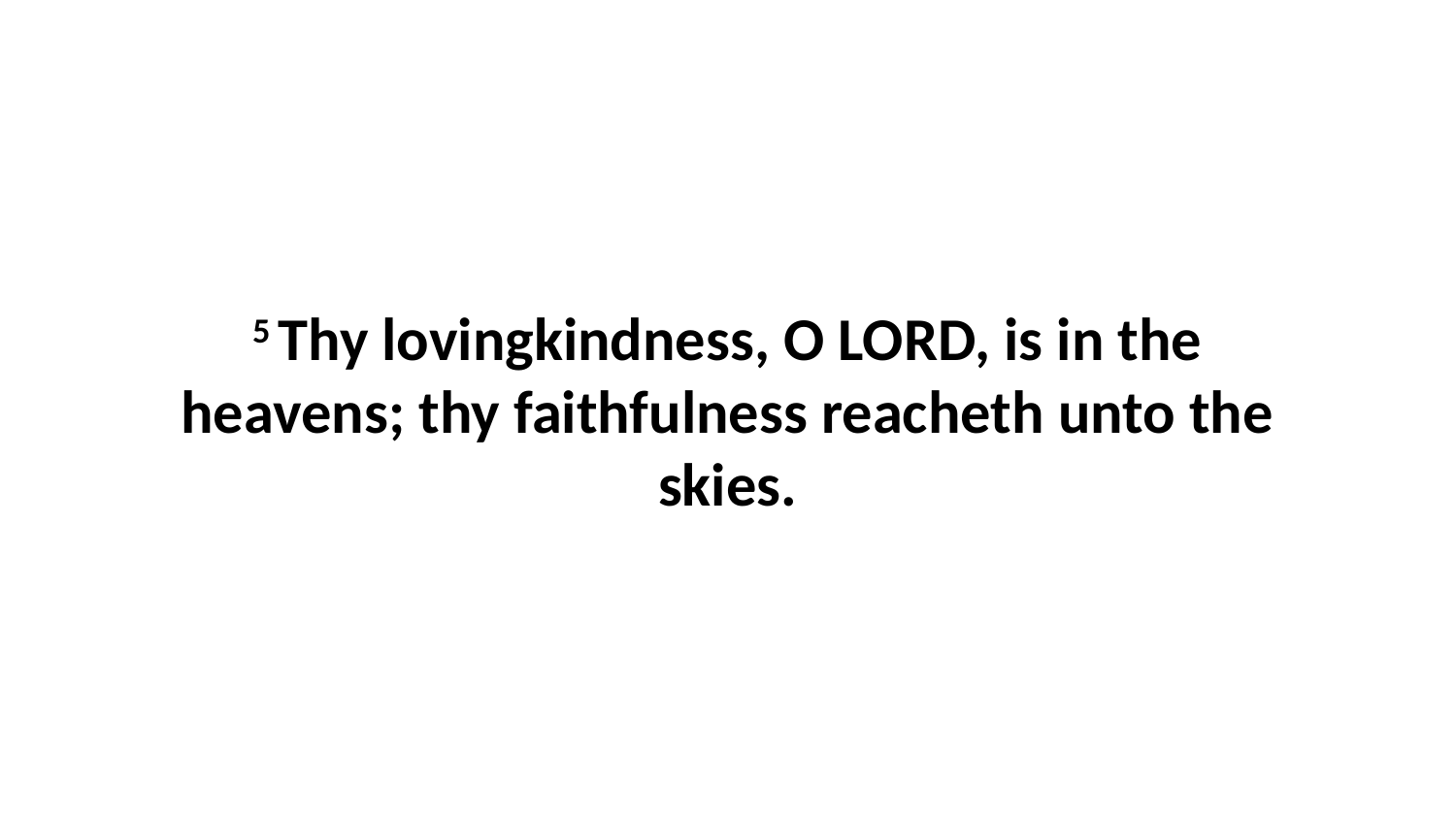

5 Thy lovingkindness, O LORD, is in the heavens; thy faithfulness reacheth unto the skies.